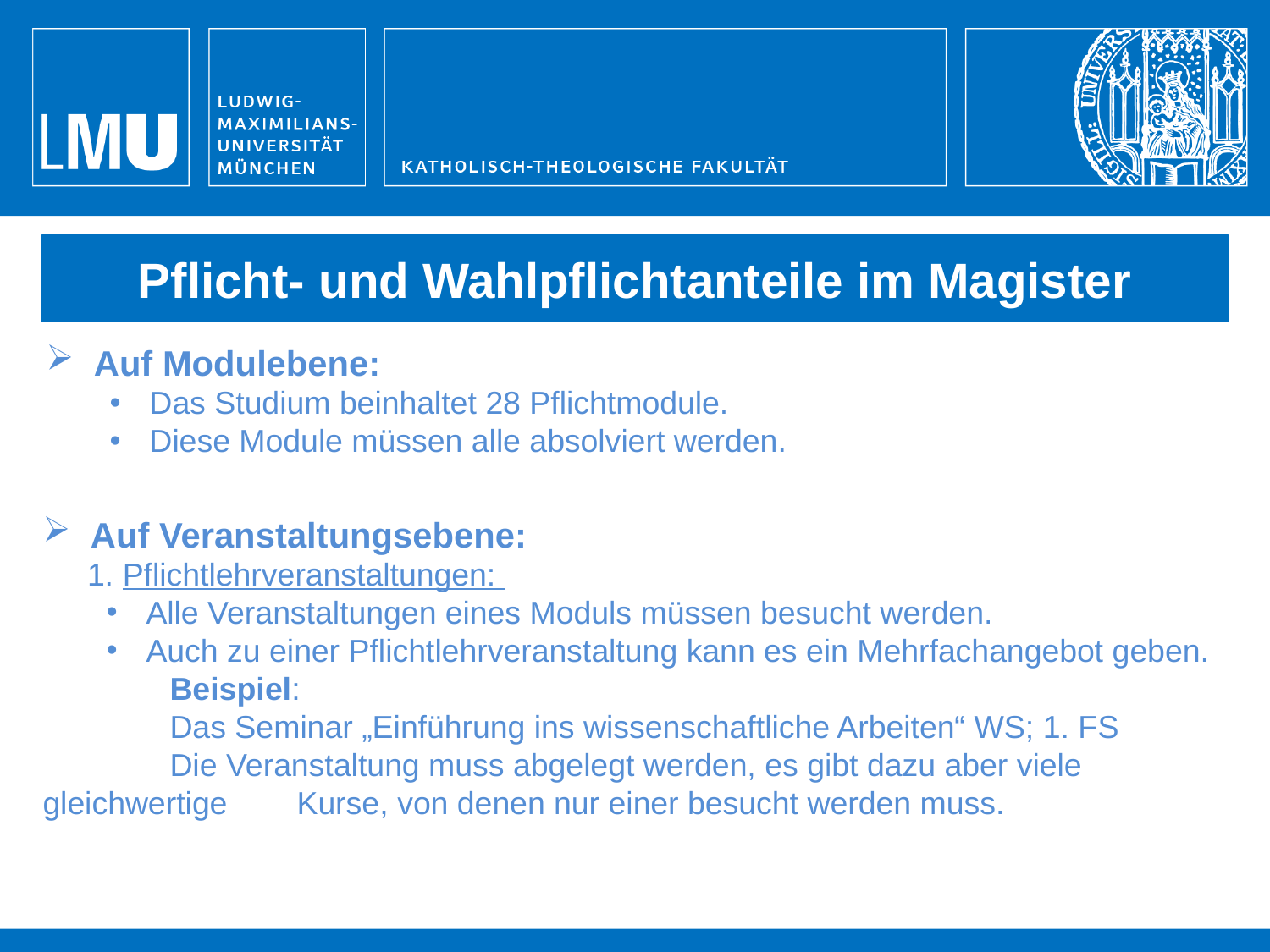

Pflicht- und Wahlpflichtanteile im Magister
Auf Modulebene:
Das Studium beinhaltet 28 Pflichtmodule.
Diese Module müssen alle absolviert werden.
Auf Veranstaltungsebene:
     1. Pflichtlehrveranstaltungen:
Alle Veranstaltungen eines Moduls müssen besucht werden.
Auch zu einer Pflichtlehrveranstaltung kann es ein Mehrfachangebot geben.
	Beispiel:
	Das Seminar „Einführung ins wissenschaftliche Arbeiten“ WS; 1. FS
	Die Veranstaltung muss abgelegt werden, es gibt dazu aber viele gleichwertige 	Kurse, von denen nur einer besucht werden muss.